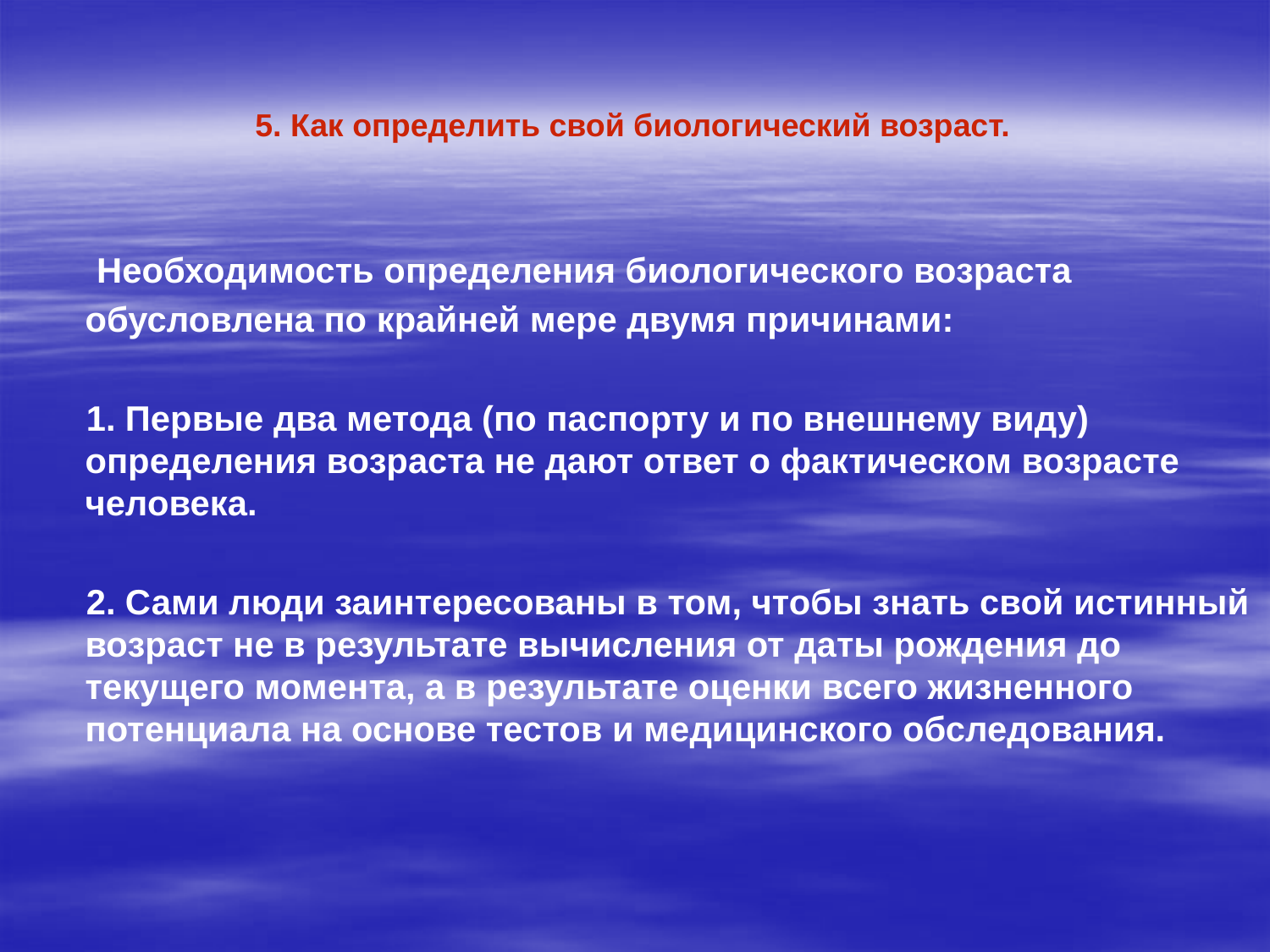

# 5. Как определить свой биологический возраст.
   Необходимость определения биологического возраста обусловлена по крайней мере двумя причинами:

     1. Первые два метода (по паспорту и по внешнему виду) определения возраста не дают ответ о фактическом возрасте человека.

     2. Сами люди заинтересованы в том, чтобы знать свой истинный возраст не в результате вычисления от даты рождения до текущего момента, а в результате оценки всего жизненного потенциала на основе тестов и медицинского обследования.